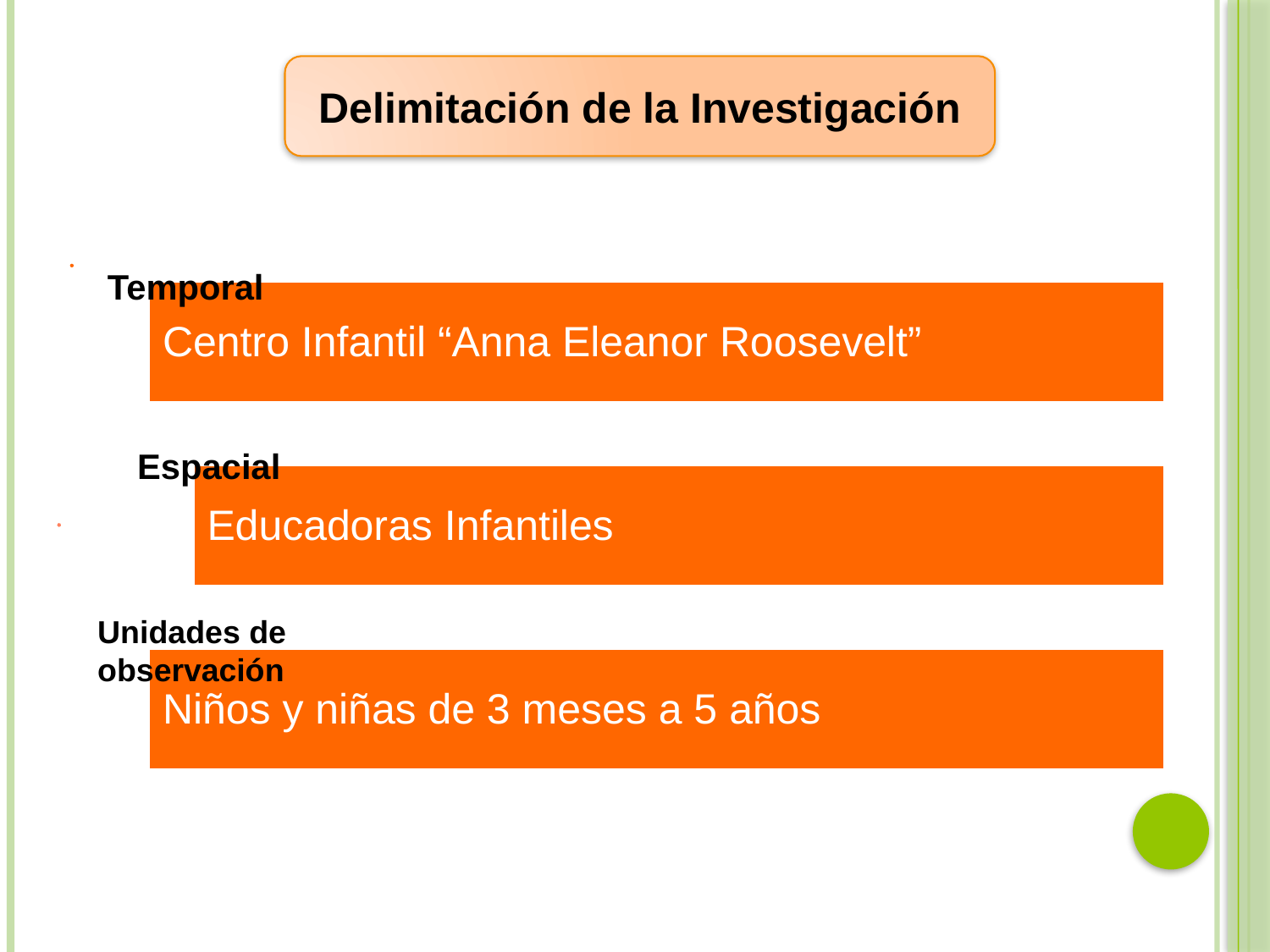

Delimitación de la Investigación
Centro Infantil “Anna Eleanor Roosevelt”
Educadoras Infantiles
Niños y niñas de 3 meses a 5 años
Temporal
Espacial
Unidades de observación